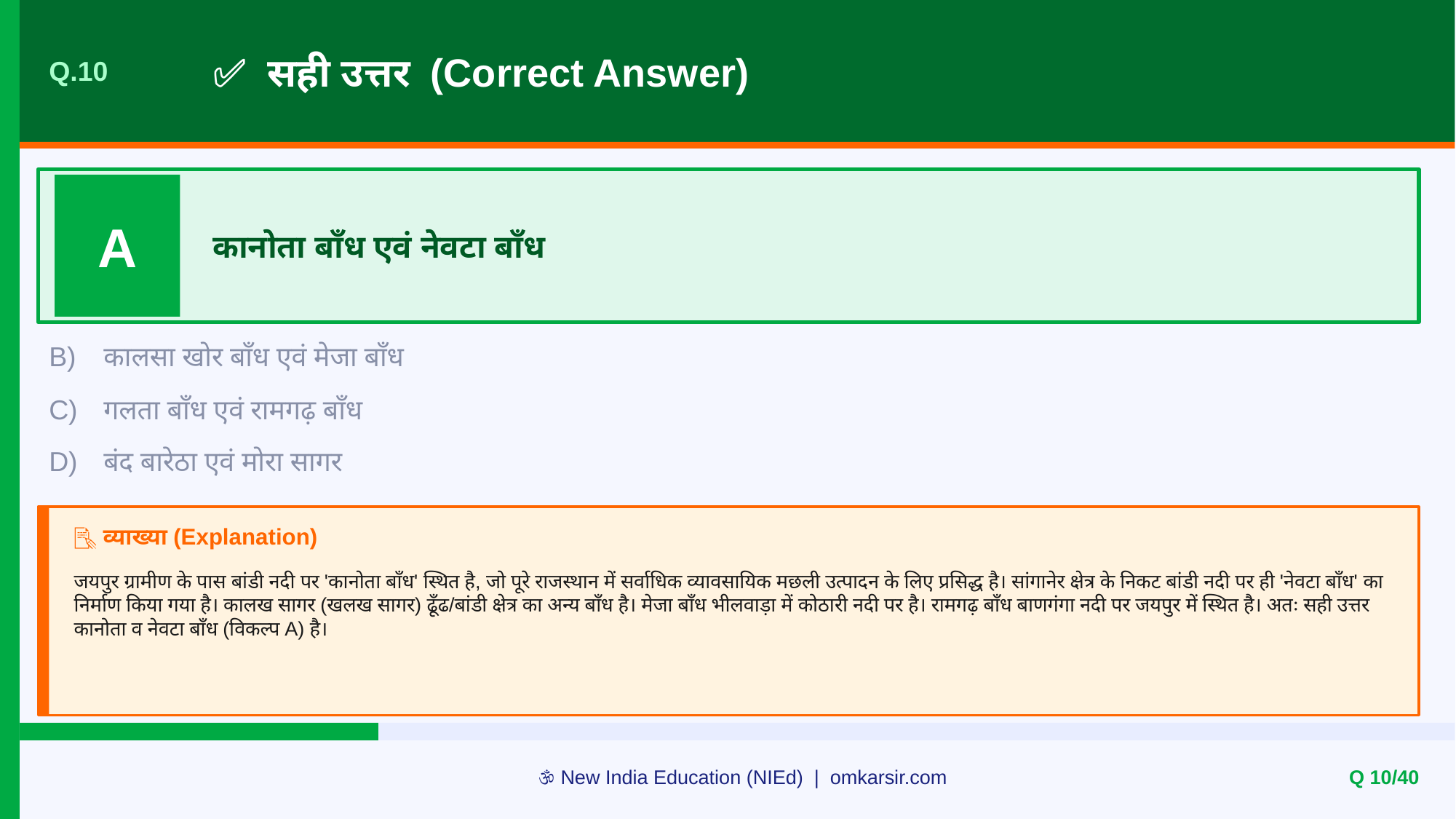

✅  सही उत्तर  (Correct Answer)
Q.10

A
कानोता बाँध एवं नेवटा बाँध
B)
कालसा खोर बाँध एवं मेजा बाँध
C)
गलता बाँध एवं रामगढ़ बाँध
D)
बंद बारेठा एवं मोरा सागर

📝 व्याख्या (Explanation)
जयपुर ग्रामीण के पास बांडी नदी पर 'कानोता बाँध' स्थित है, जो पूरे राजस्थान में सर्वाधिक व्यावसायिक मछली उत्पादन के लिए प्रसिद्ध है। सांगानेर क्षेत्र के निकट बांडी नदी पर ही 'नेवटा बाँध' का निर्माण किया गया है। कालख सागर (खलख सागर) ढूँढ/बांडी क्षेत्र का अन्य बाँध है। मेजा बाँध भीलवाड़ा में कोठारी नदी पर है। रामगढ़ बाँध बाणगंगा नदी पर जयपुर में स्थित है। अतः सही उत्तर कानोता व नेवटा बाँध (विकल्प A) है।

🕉️ New India Education (NIEd)  |  omkarsir.com
Q 10/40